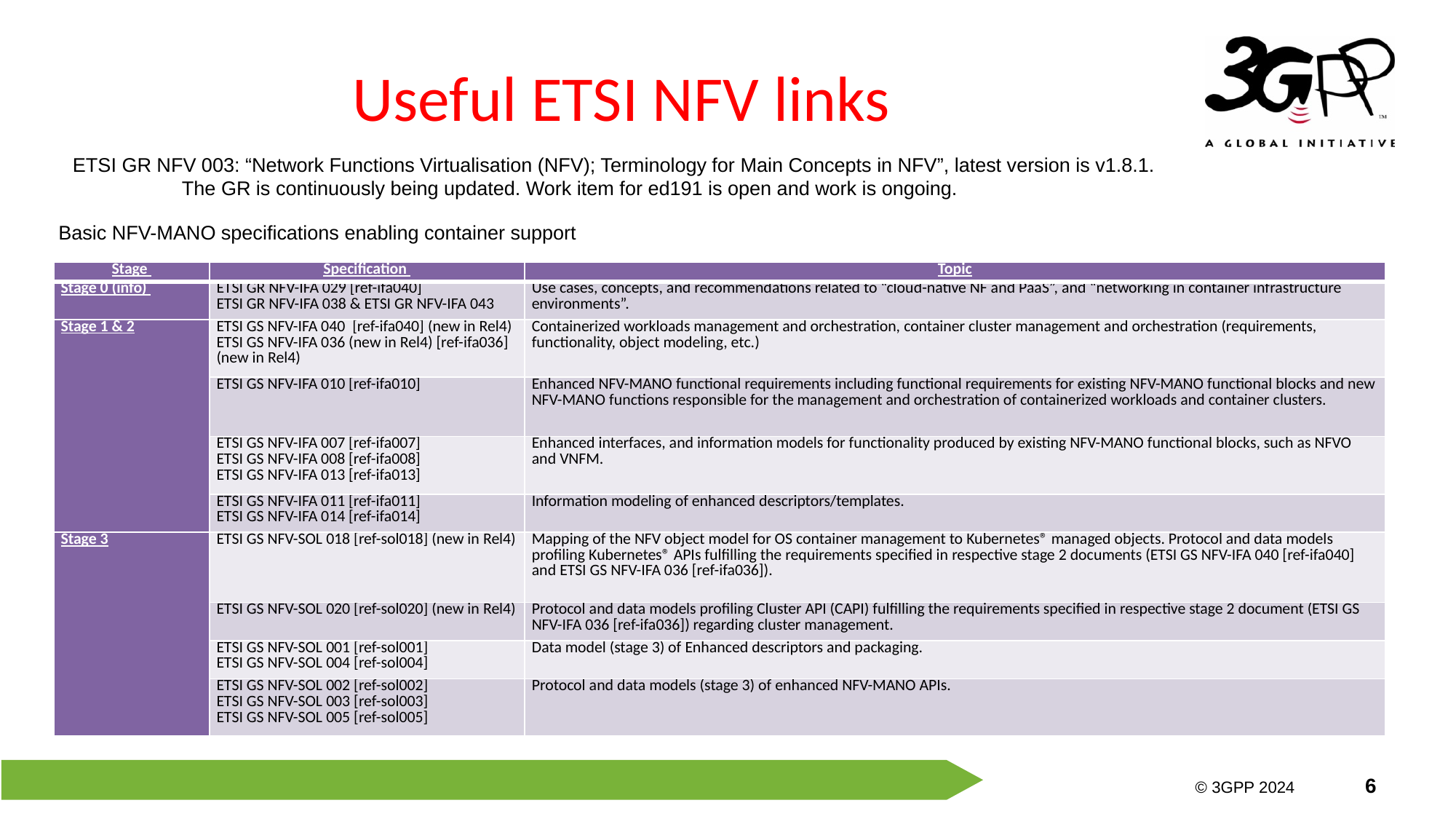

# Useful ETSI NFV links
ETSI GR NFV 003: “Network Functions Virtualisation (NFV); Terminology for Main Concepts in NFV”, latest version is v1.8.1.
	The GR is continuously being updated. Work item for ed191 is open and work is ongoing.
Basic NFV-MANO specifications enabling container support
| Stage | Specification | Topic |
| --- | --- | --- |
| Stage 0 (info) | ETSI GR NFV-IFA 029 [ref-ifa040] ETSI GR NFV-IFA 038 & ETSI GR NFV-IFA 043 | Use cases, concepts, and recommendations related to “cloud-native NF and PaaS”, and “networking in container infrastructure environments”. |
| Stage 1 & 2 | ETSI GS NFV-IFA 040 [ref-ifa040] (new in Rel4) ETSI GS NFV-IFA 036 (new in Rel4) [ref-ifa036] (new in Rel4) | Containerized workloads management and orchestration, container cluster management and orchestration (requirements, functionality, object modeling, etc.) |
|  | ETSI GS NFV-IFA 010 [ref-ifa010] | Enhanced NFV-MANO functional requirements including functional requirements for existing NFV-MANO functional blocks and new NFV-MANO functions responsible for the management and orchestration of containerized workloads and container clusters. |
|  | ETSI GS NFV-IFA 007 [ref-ifa007] ETSI GS NFV-IFA 008 [ref-ifa008] ETSI GS NFV-IFA 013 [ref-ifa013] | Enhanced interfaces, and information models for functionality produced by existing NFV-MANO functional blocks, such as NFVO and VNFM. |
|  | ETSI GS NFV-IFA 011 [ref-ifa011] ETSI GS NFV-IFA 014 [ref-ifa014] | Information modeling of enhanced descriptors/templates. |
| Stage 3 | ETSI GS NFV-SOL 018 [ref-sol018] (new in Rel4) | Mapping of the NFV object model for OS container management to Kubernetes® managed objects. Protocol and data models profiling Kubernetes® APIs fulfilling the requirements specified in respective stage 2 documents (ETSI GS NFV-IFA 040 [ref-ifa040] and ETSI GS NFV-IFA 036 [ref-ifa036]). |
|  | ETSI GS NFV-SOL 020 [ref-sol020] (new in Rel4) | Protocol and data models profiling Cluster API (CAPI) fulfilling the requirements specified in respective stage 2 document (ETSI GS NFV-IFA 036 [ref-ifa036]) regarding cluster management. |
|  | ETSI GS NFV-SOL 001 [ref-sol001] ETSI GS NFV-SOL 004 [ref-sol004] | Data model (stage 3) of Enhanced descriptors and packaging. |
|  | ETSI GS NFV-SOL 002 [ref-sol002] ETSI GS NFV-SOL 003 [ref-sol003] ETSI GS NFV-SOL 005 [ref-sol005] | Protocol and data models (stage 3) of enhanced NFV-MANO APIs. |